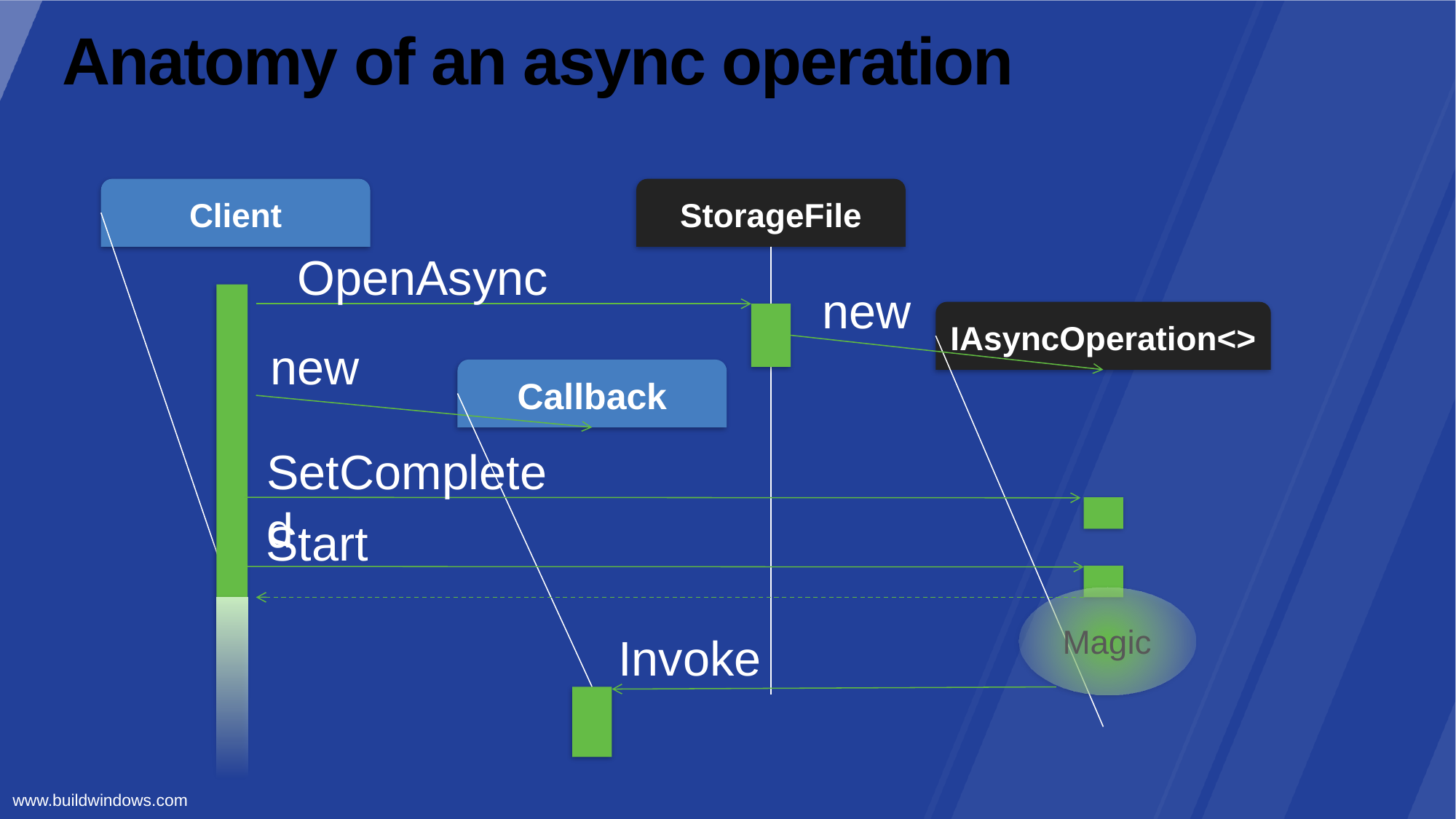

# Anatomy of an async operation
Client
StorageFile
OpenAsync
new

IAsyncOperation<>

new
Callback
SetCompleted

Start

Magic

Invoke